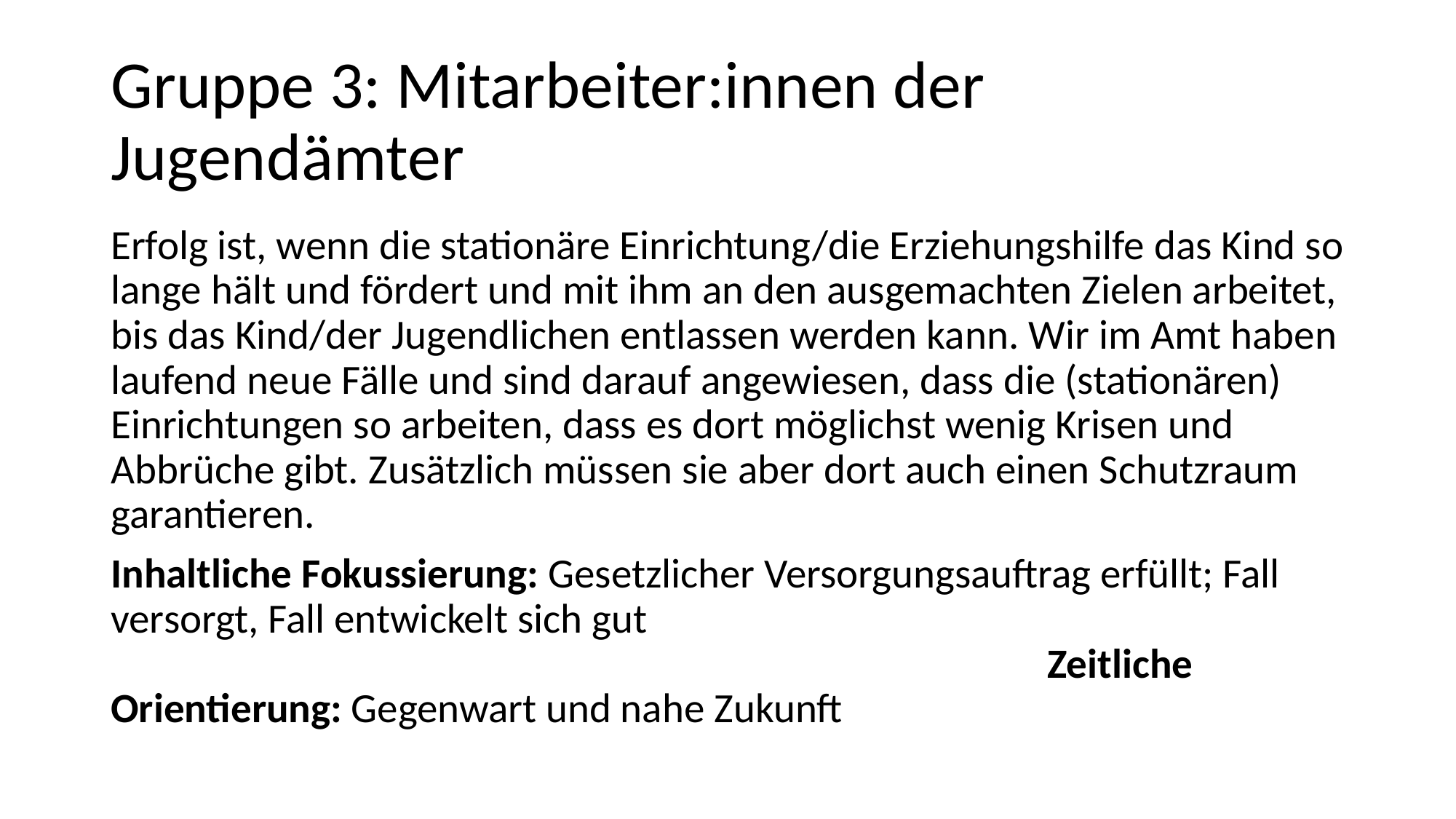

# Gruppe 3: Mitarbeiter:innen der Jugendämter
Erfolg ist, wenn die stationäre Einrichtung/die Erziehungshilfe das Kind so lange hält und fördert und mit ihm an den ausgemachten Zielen arbeitet, bis das Kind/der Jugendlichen entlassen werden kann. Wir im Amt haben laufend neue Fälle und sind darauf angewiesen, dass die (stationären) Einrichtungen so arbeiten, dass es dort möglichst wenig Krisen und Abbrüche gibt. Zusätzlich müssen sie aber dort auch einen Schutzraum garantieren.
Inhaltliche Fokussierung: Gesetzlicher Versorgungsauftrag erfüllt; Fall versorgt, Fall entwickelt sich gut                                                                                                                                                                             Zeitliche Orientierung: Gegenwart und nahe Zukunft